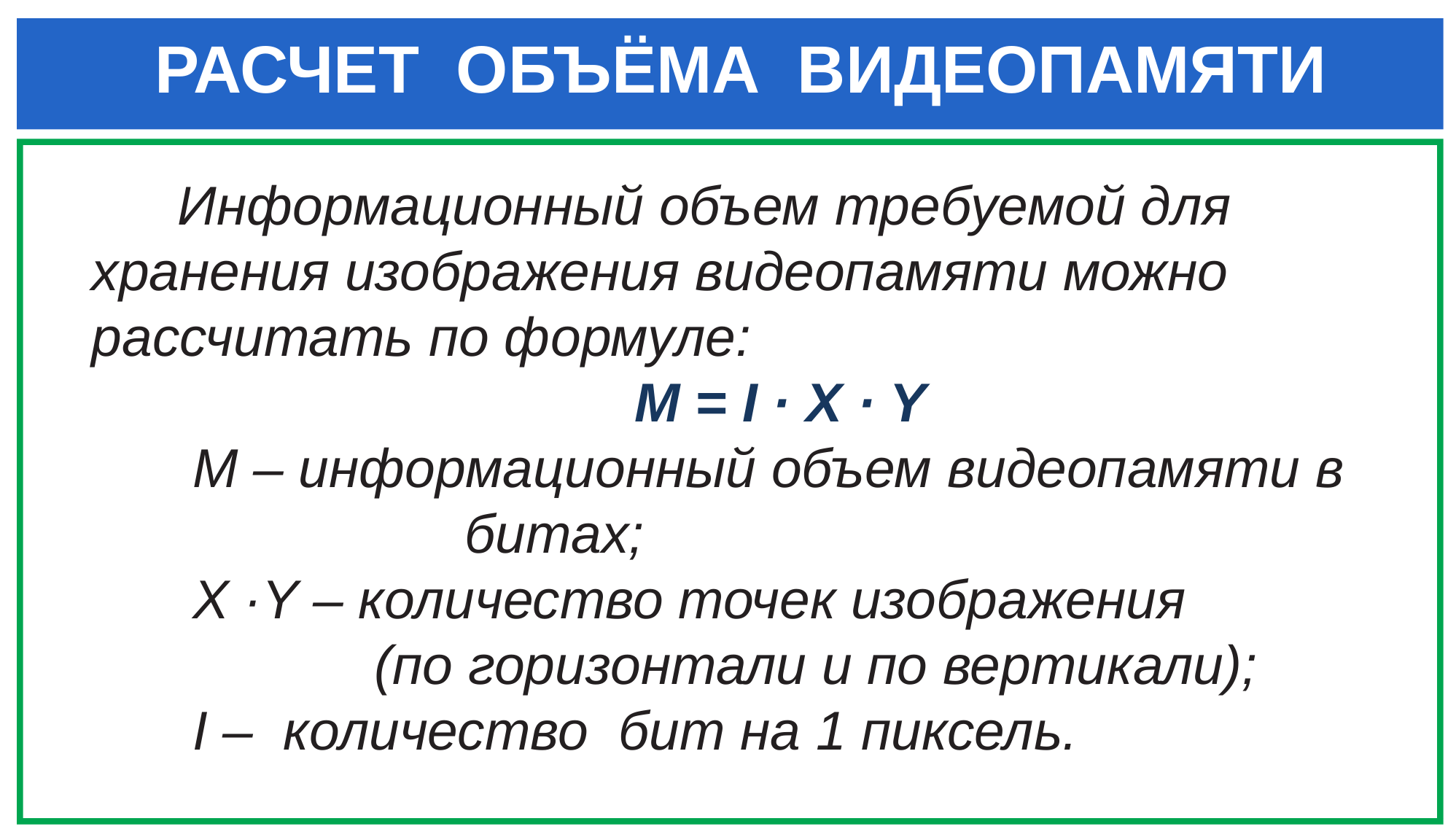

# РАСЧЕТ  ОБЪЁМА  ВИДЕОПАМЯТИ
Информационный объем требуемой для хранения изображения видеопамяти можно рассчитать по формуле:
M = I · X · Y
 M – информационный объем видеопамяти в
                   битах;
 X ·Y – количество точек изображения
             (по горизонтали и по вертикали);
 I –  количество  бит на 1 пиксель.